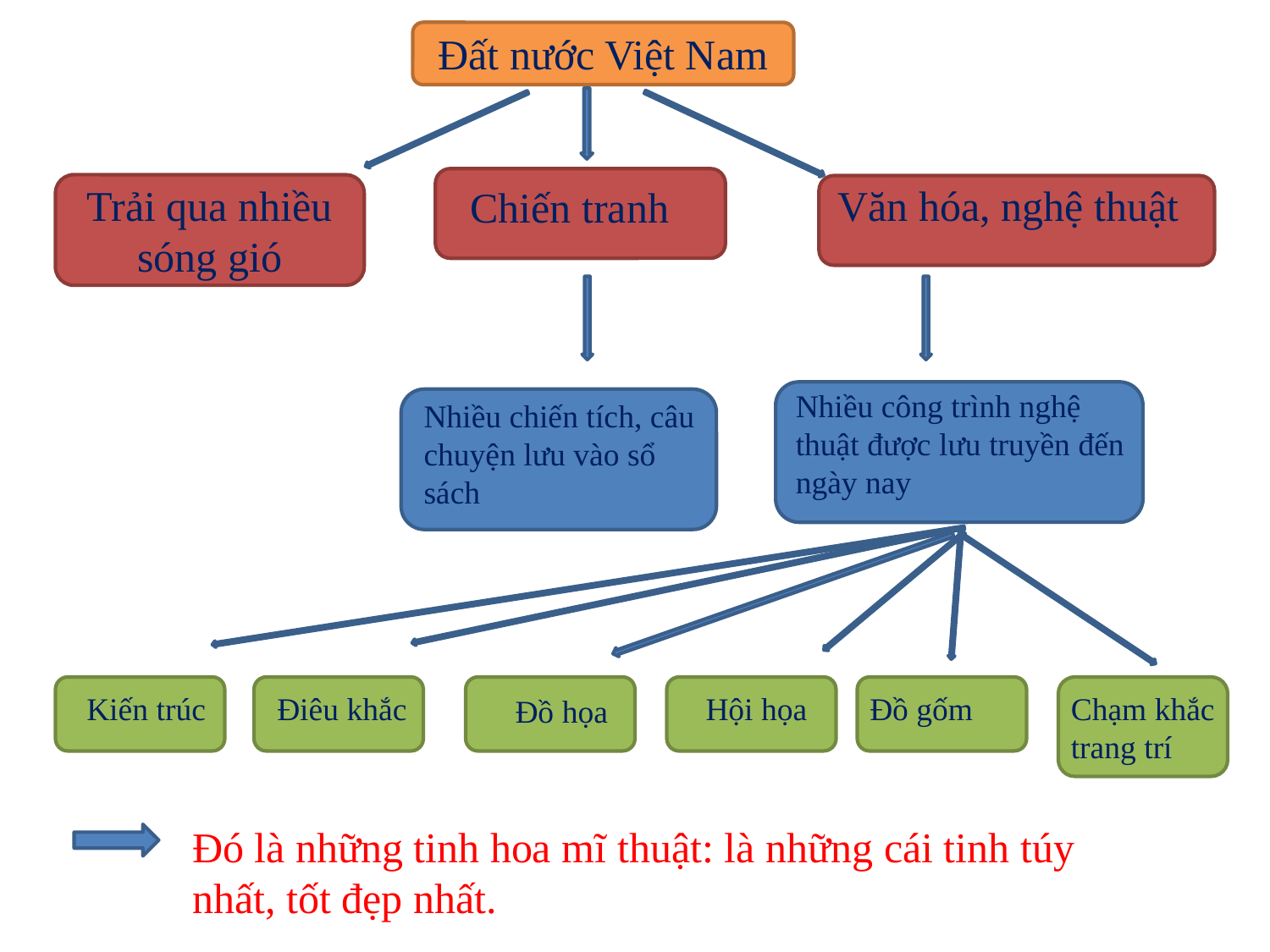

Đất nước Việt Nam

Văn hóa, nghệ thuật
Trải qua nhiều sóng gió
Chiến tranh

Nhiều công trình nghệ thuật được lưu truyền đến ngày nay

Nhiều chiến tích, câu chuyện lưu vào sổ sách

Kiến trúc
Điêu khắc
Hội họa
Đồ gốm
Chạm khắc trang trí
Đồ họa
Đó là những tinh hoa mĩ thuật: là những cái tinh túy nhất, tốt đẹp nhất.